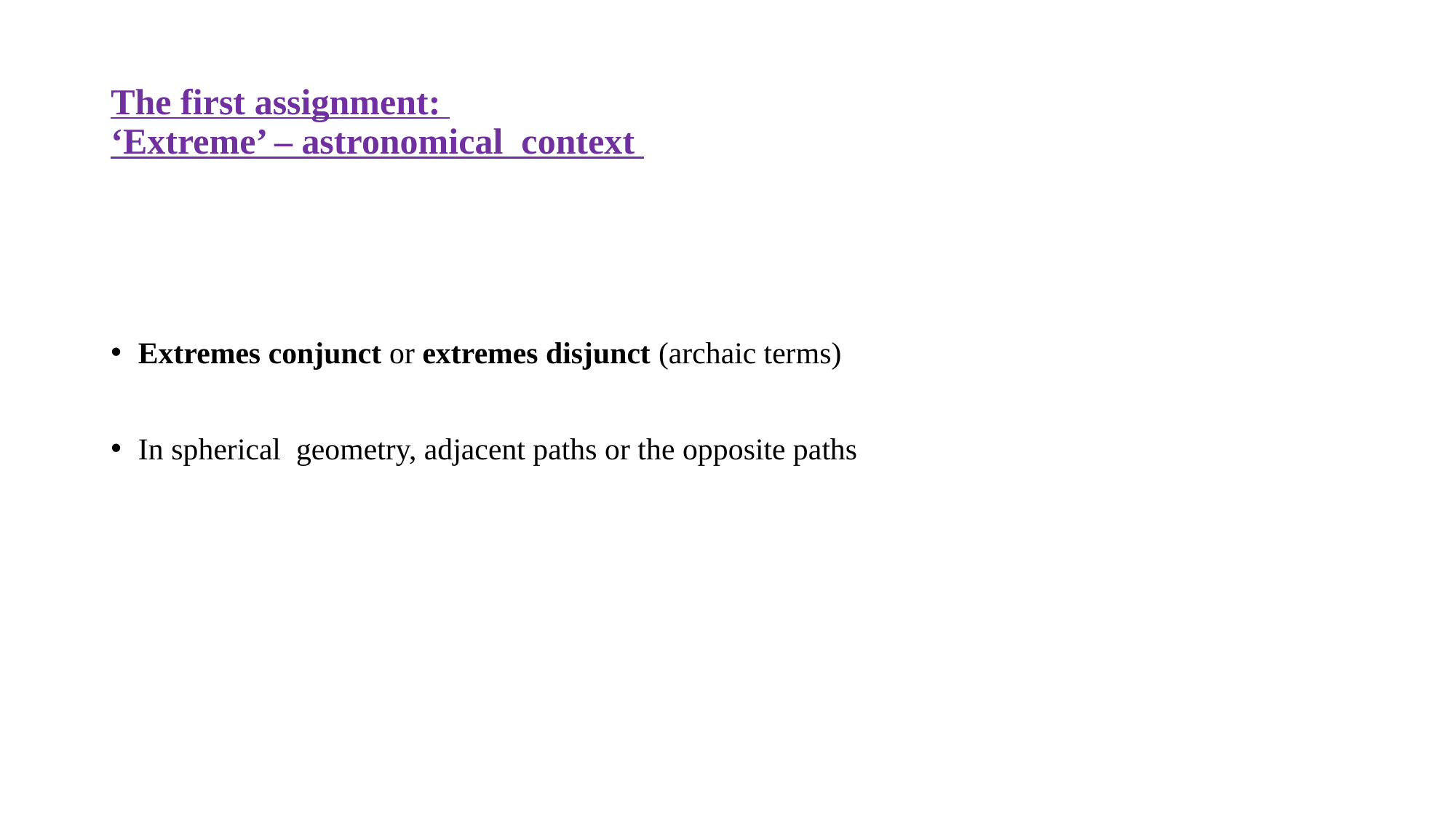

# The first assignment: ‘Extreme’ – astronomical  context

Extremes conjunct or extremes disjunct (archaic terms)

In spherical  geometry, adjacent paths or the opposite paths